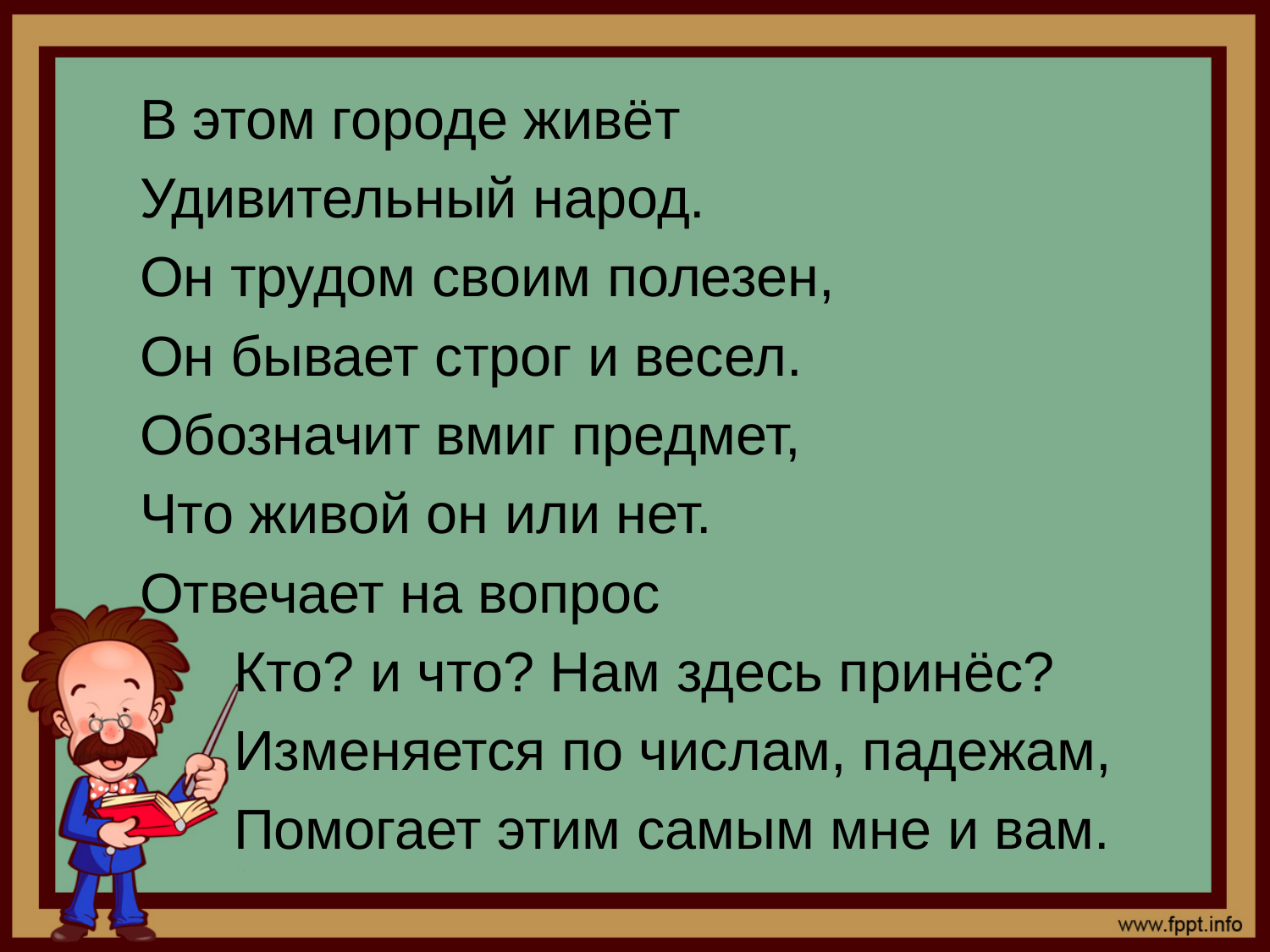

В этом городе живёт
Удивительный народ.
Он трудом своим полезен,
Он бывает строг и весел.
Обозначит вмиг предмет,
Что живой он или нет.
Отвечает на вопрос
      Кто? и что? Нам здесь принёс?
      Изменяется по числам, падежам,
      Помогает этим самым мне и вам.